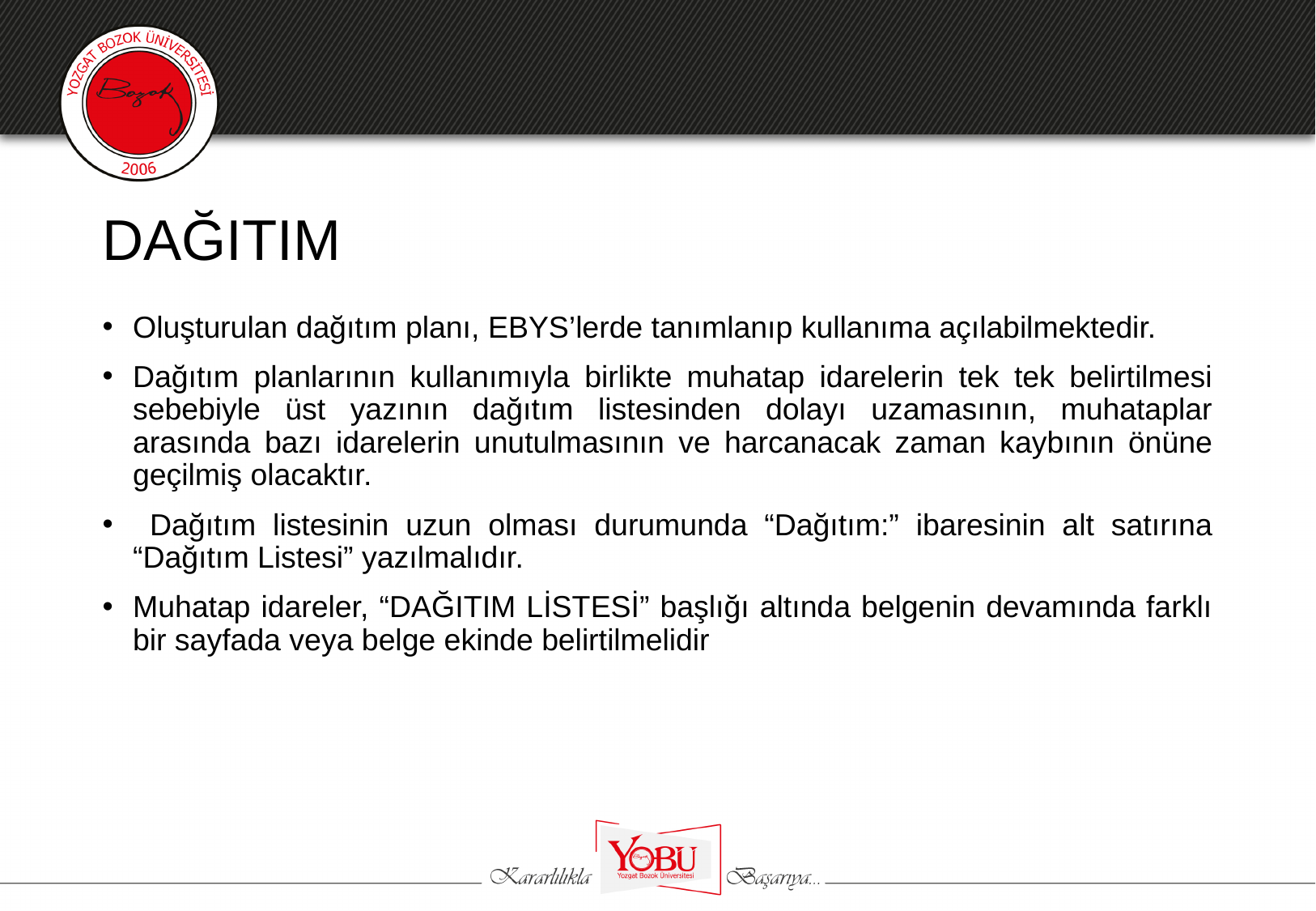

# DAĞITIM
Oluşturulan dağıtım planı, EBYS’lerde tanımlanıp kullanıma açılabilmektedir.
Dağıtım planlarının kullanımıyla birlikte muhatap idarelerin tek tek belirtilmesi sebebiyle üst yazının dağıtım listesinden dolayı uzamasının, muhataplar arasında bazı idarelerin unutulmasının ve harcanacak zaman kaybının önüne geçilmiş olacaktır.
 Dağıtım listesinin uzun olması durumunda “Dağıtım:” ibaresinin alt satırına “Dağıtım Listesi” yazılmalıdır.
Muhatap idareler, “DAĞITIM LİSTESİ” başlığı altında belgenin devamında farklı bir sayfada veya belge ekinde belirtilmelidir